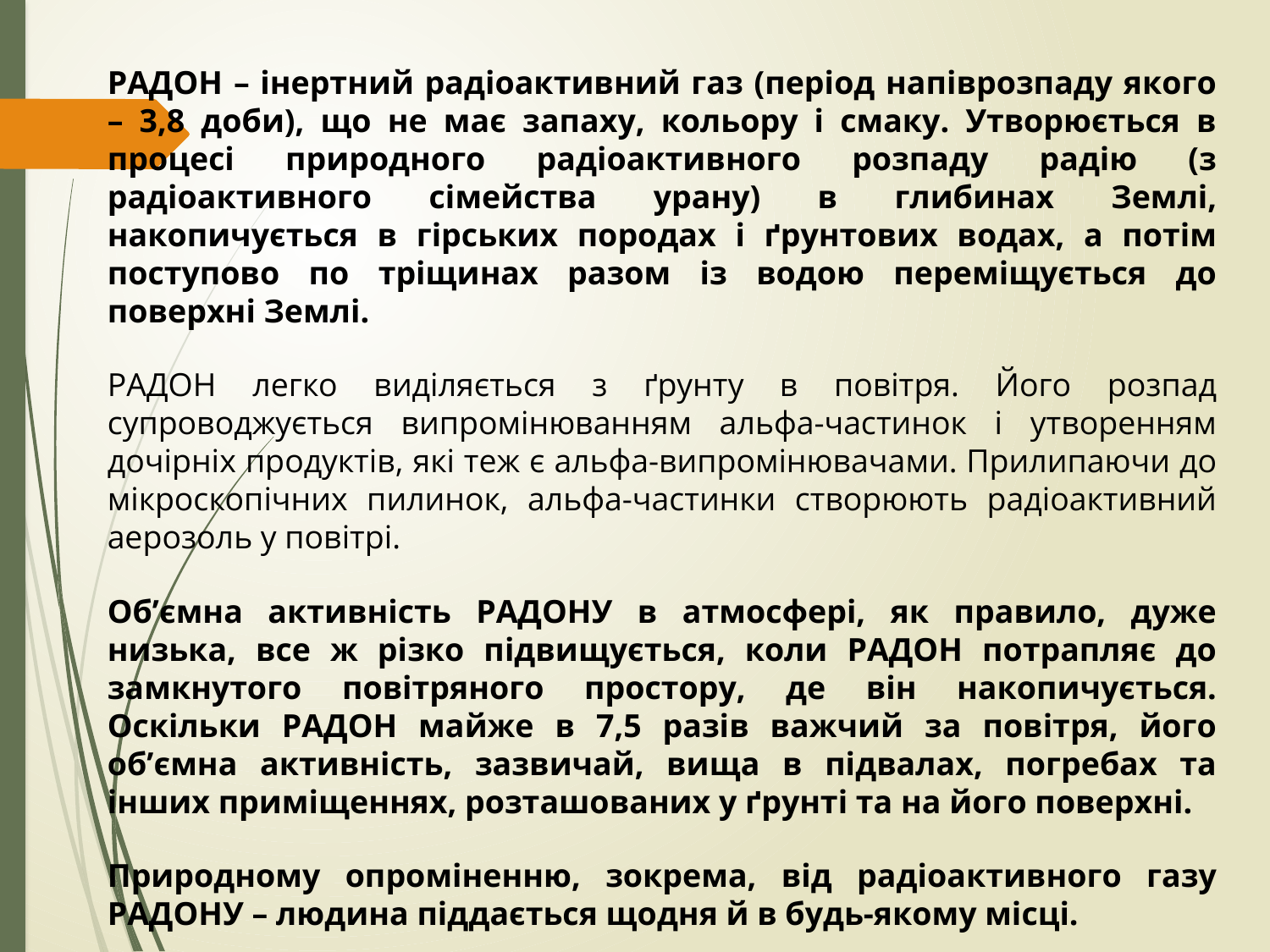

РАДОН – інертний радіоактивний газ (період напіврозпаду якого – 3,8 доби), що не має запаху, кольору і смаку. Утворюється в процесі природного радіоактивного розпаду радію (з радіоактивного сімейства урану) в глибинах Землі, накопичується в гірських породах і ґрунтових водах, а потім поступово по тріщинах разом із водою переміщується до поверхні Землі.
РАДОН легко виділяється з ґрунту в повітря. Його розпад супроводжується випромінюванням альфа-частинок і утворенням дочірніх продуктів, які теж є альфа-випромінювачами. Прилипаючи до мікроскопічних пилинок, альфа-частинки створюють радіоактивний аерозоль у повітрі.
Об’ємна активність РАДОНУ в атмосфері, як правило, дуже низька, все ж різко підвищується, коли РАДОН потрапляє до замкнутого повітряного простору, де він накопичується. Оскільки РАДОН майже в 7,5 разів важчий за повітря, його об’ємна активність, зазвичай, вища в підвалах, погребах та інших приміщеннях, розташованих у ґрунті та на його поверхні.
Природному опроміненню, зокрема, від радіоактивного газу РАДОНУ – людина піддається щодня й в будь-якому місці.